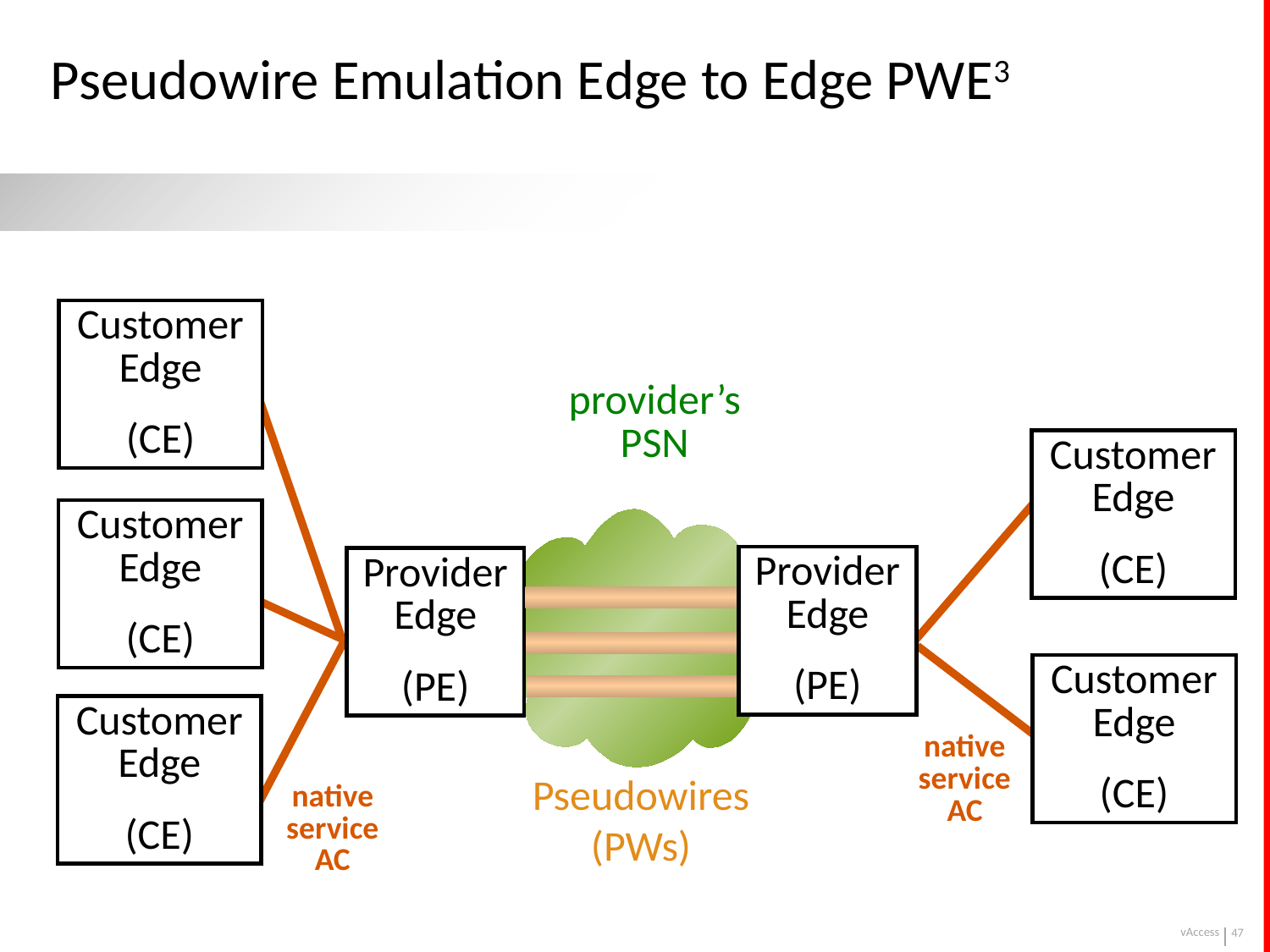

# Pseudowire Emulation Edge to Edge PWE3
Customer
Edge
(CE)
provider’s
PSN

Customer
Edge
(CE)

Customer
Edge
(CE)

Provider
Edge
(PE)
Provider
Edge
(PE)

Customer
Edge
(CE)

Customer
Edge
(CE)
native
service
AC
Pseudowires (PWs)
native
service
AC